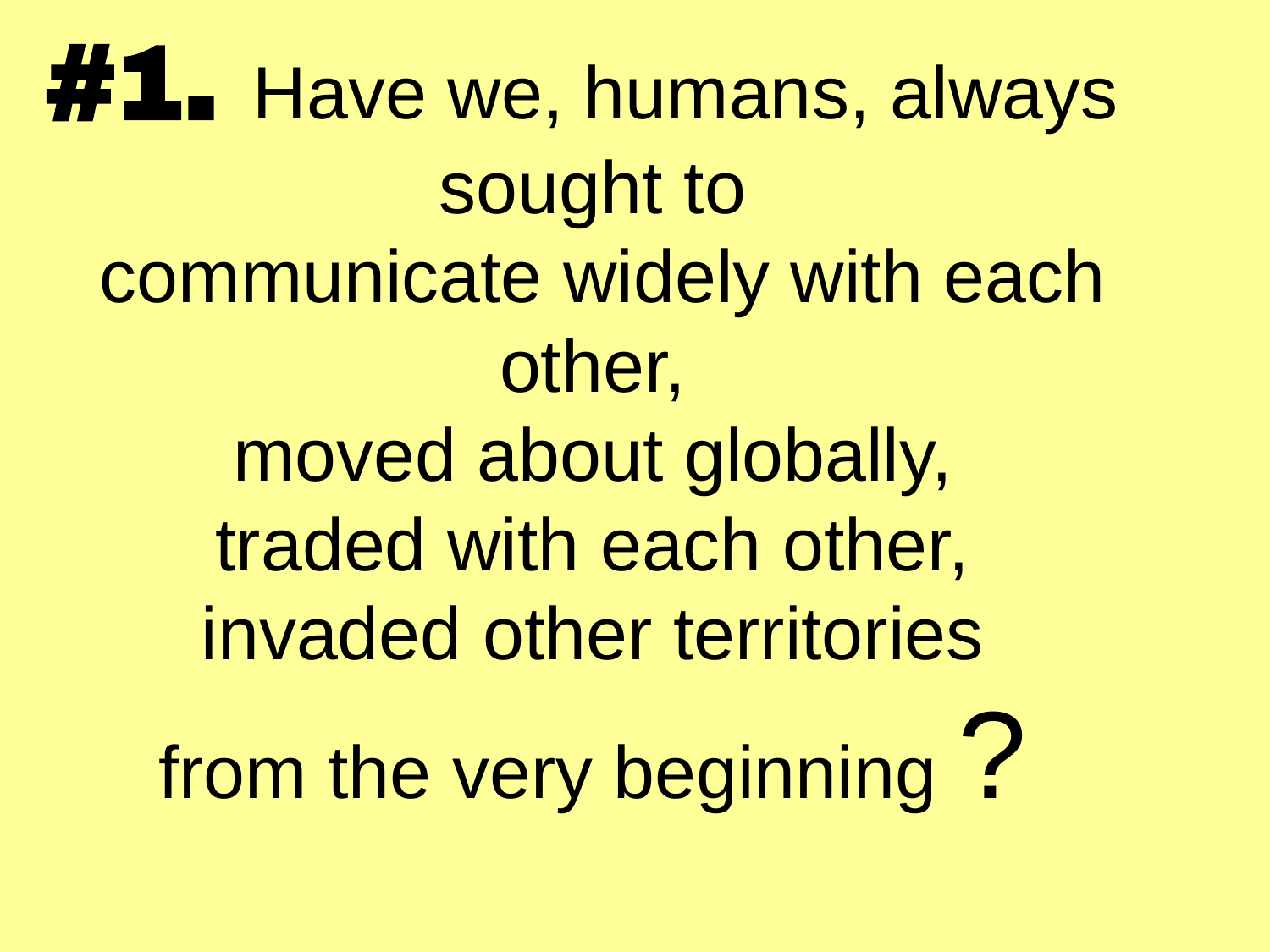

# #1. Have we, humans, always sought to communicate widely with each other, moved about globally, traded with each other, invaded other territories from the very beginning ?